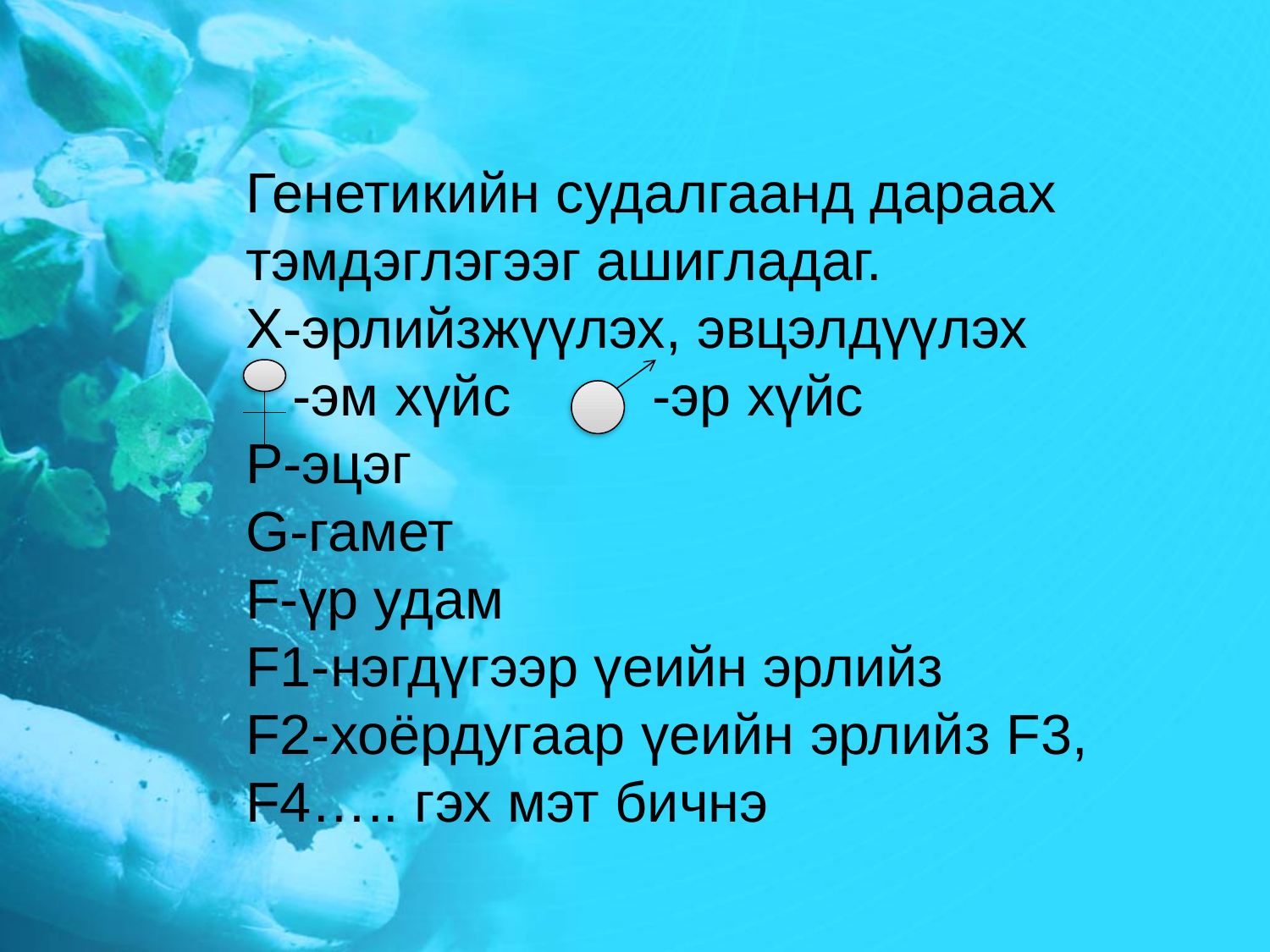

# Генетикийн судалгаанд дараах тэмдэглэгээг ашигладаг. Х-эрлийзжүүлэх, эвцэлдүүлэх -эм хүйс         -эр хүйс P-эцэг G-гамет F-үр удам F1-нэгдүгээр үеийн эрлийз F2-хоёрдугаар үеийн эрлийз F3, F4….. гэх мэт бичнэ